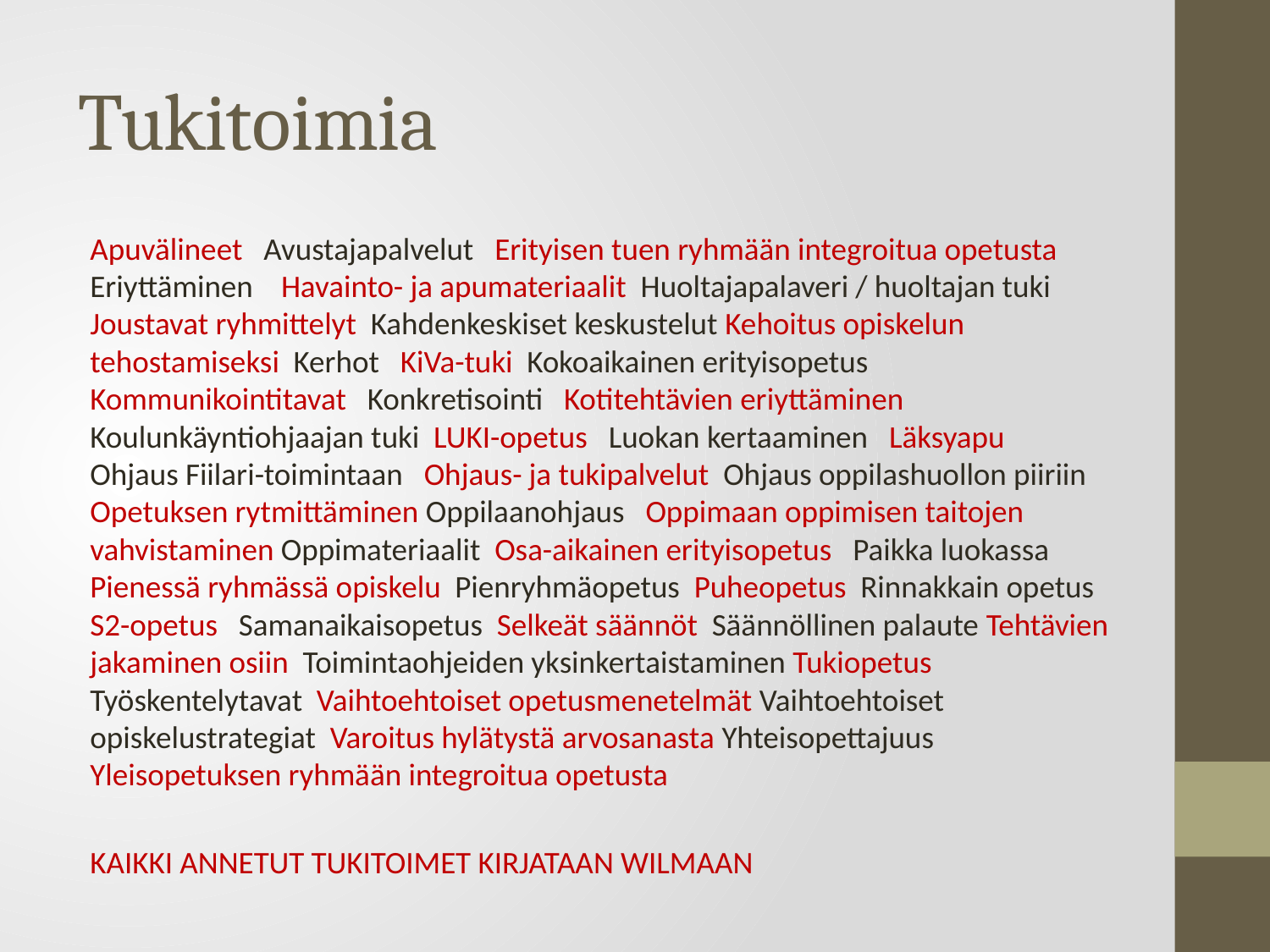

# Tukitoimia
Apuvälineet   Avustajapalvelut   Erityisen tuen ryhmään integroitua opetusta    Eriyttäminen    Havainto- ja apumateriaalit  Huoltajapalaveri / huoltajan tuki  Joustavat ryhmittelyt  Kahdenkeskiset keskustelut Kehoitus opiskelun tehostamiseksi  Kerhot   KiVa-tuki  Kokoaikainen erityisopetus   Kommunikointitavat   Konkretisointi   Kotitehtävien eriyttäminen   Koulunkäyntiohjaajan tuki  LUKI-opetus   Luokan kertaaminen   Läksyapu   Ohjaus Fiilari-toimintaan   Ohjaus- ja tukipalvelut  Ohjaus oppilashuollon piiriin  Opetuksen rytmittäminen Oppilaanohjaus   Oppimaan oppimisen taitojen vahvistaminen Oppimateriaalit  Osa-aikainen erityisopetus   Paikka luokassa  Pienessä ryhmässä opiskelu  Pienryhmäopetus  Puheopetus  Rinnakkain opetus  S2-opetus   Samanaikaisopetus  Selkeät säännöt  Säännöllinen palaute Tehtävien jakaminen osiin  Toimintaohjeiden yksinkertaistaminen Tukiopetus  Työskentelytavat  Vaihtoehtoiset opetusmenetelmät Vaihtoehtoiset opiskelustrategiat  Varoitus hylätystä arvosanasta Yhteisopettajuus Yleisopetuksen ryhmään integroitua opetusta

KAIKKI ANNETUT TUKITOIMET KIRJATAAN WILMAAN